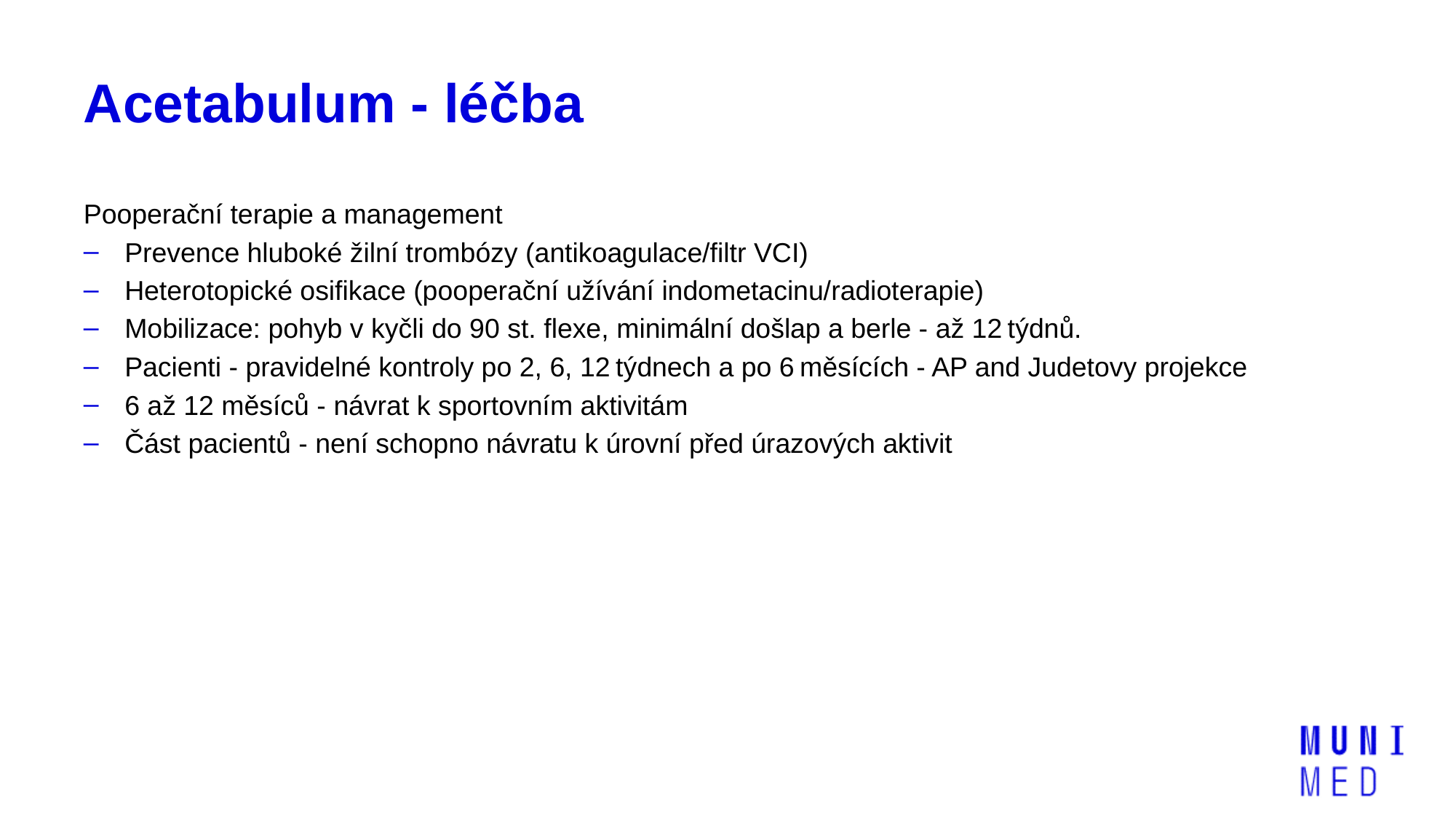

# Acetabulum - léčba
Pooperační terapie a management
Prevence hluboké žilní trombózy (antikoagulace/filtr VCI)
Heterotopické osifikace (pooperační užívání indometacinu/radioterapie)
Mobilizace: pohyb v kyčli do 90 st. flexe, minimální došlap a berle - až 12 týdnů.
Pacienti - pravidelné kontroly po 2, 6, 12 týdnech a po 6 měsících - AP and Judetovy projekce
6 až 12 měsíců - návrat k sportovním aktivitám
Část pacientů - není schopno návratu k úrovní před úrazových aktivit